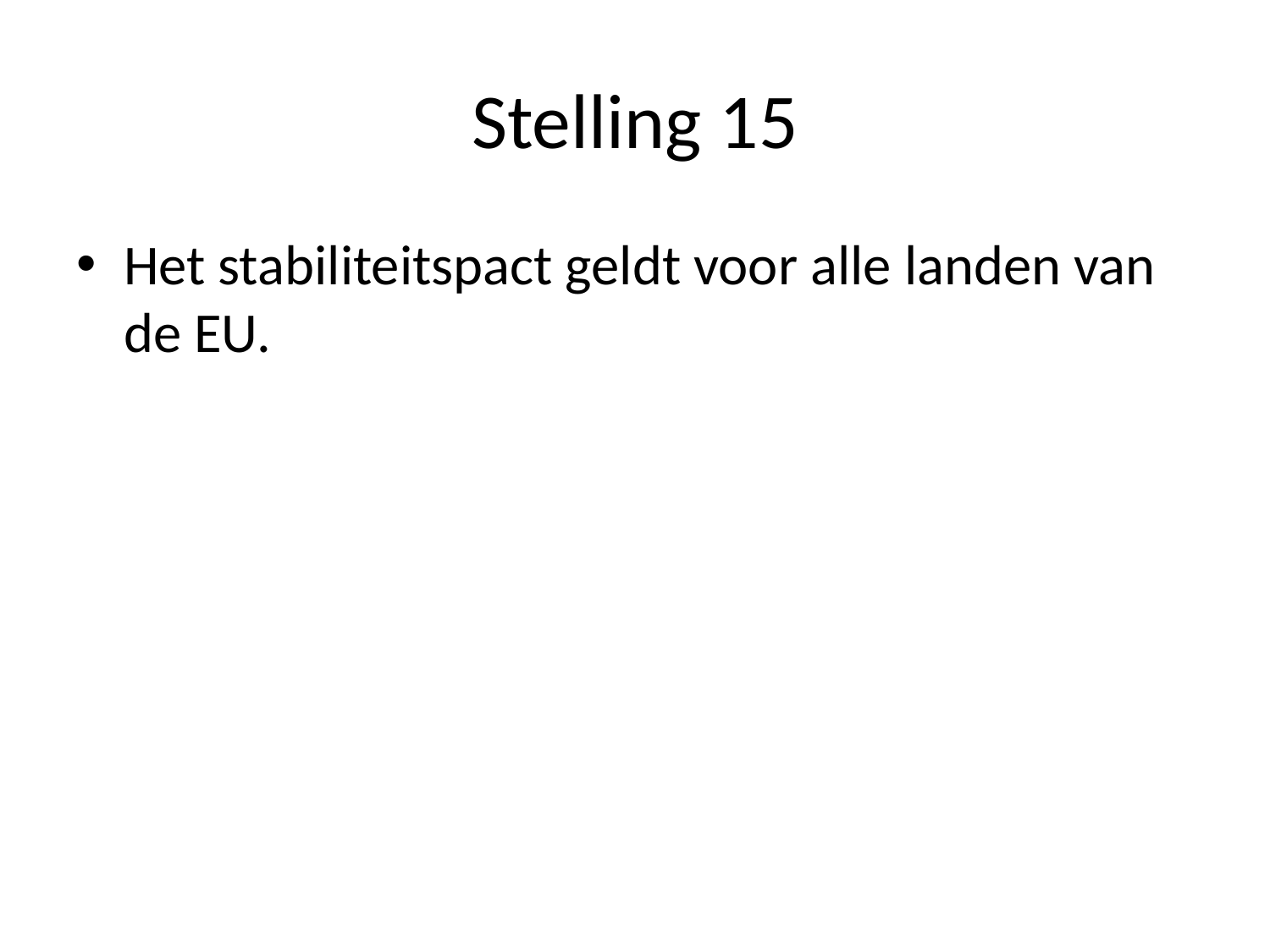

# Stelling 15
Het stabiliteitspact geldt voor alle landen van de EU.